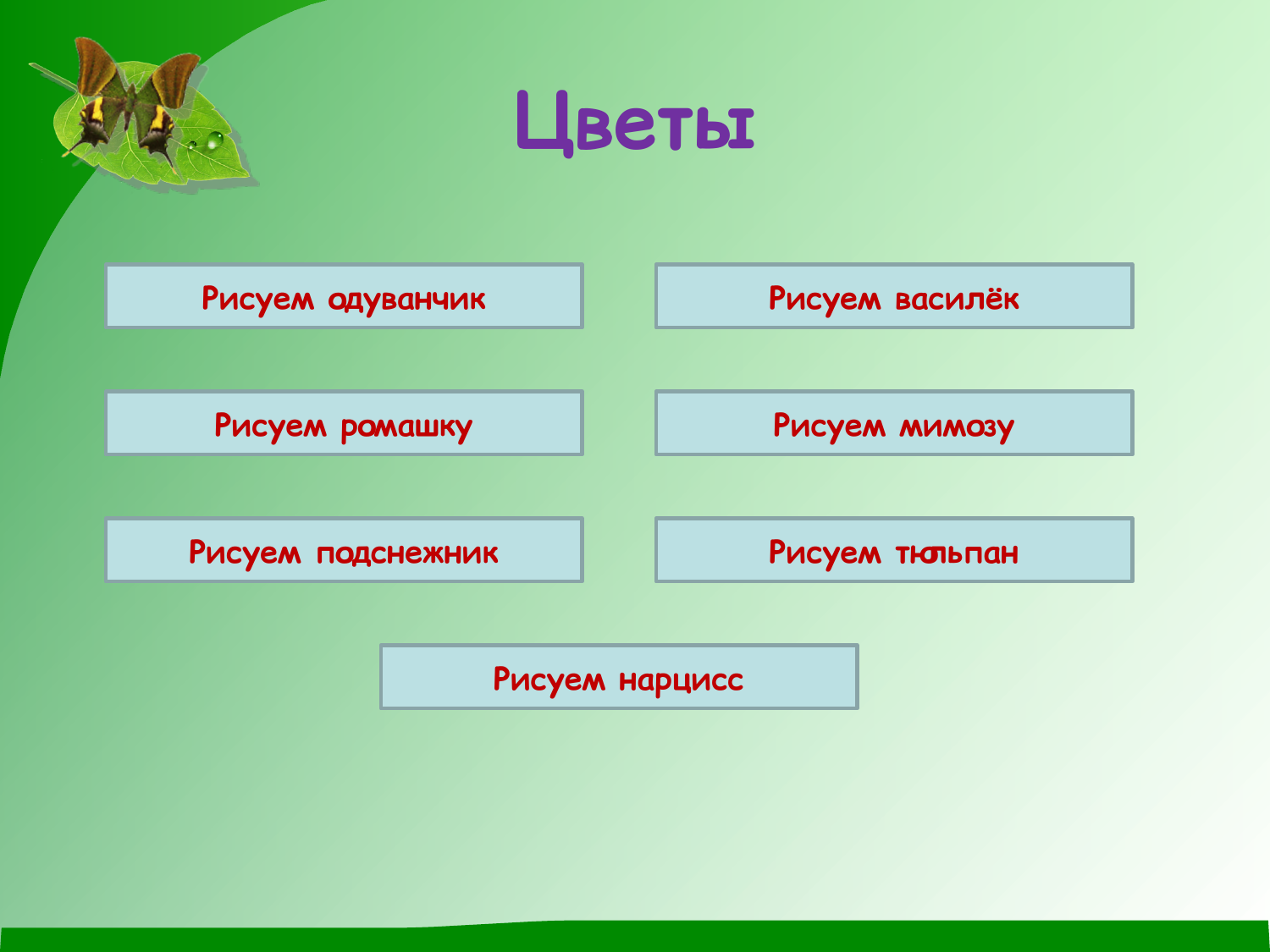

# Цветы
Рисуем одуванчик
Рисуем василёк
Рисуем ромашку
Рисуем мимозу
Рисуем подснежник
Рисуем тюльпан
Рисуем нарцисс